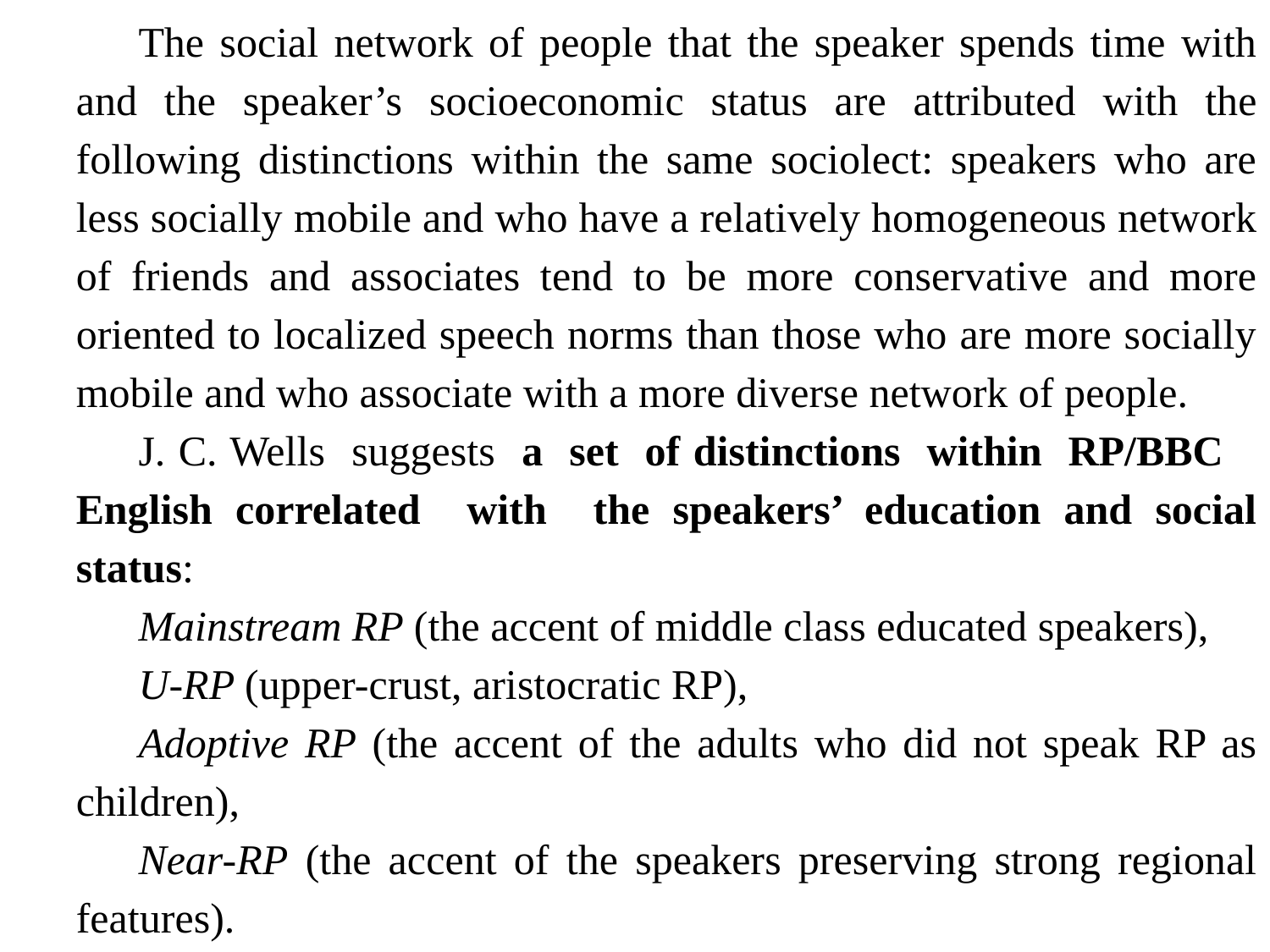

The social network of people that the speaker spends time with and the speaker’s socio­economic status are attributed with the following distinctions within the same sociolect: speakers who are less socially mobile and who have a relatively homogeneous network of friends and associates tend to be more conservative and more oriented to localized speech norms than those who are more socially mobile and who associate with a more diverse network of people.
J. C. Wells  suggests  a  set  of distinctions  within  RP/BBC	English correlated  with  the speakers’ education and social status:
Mainstream RP (the accent of middle class educated speakers),
U-RP (upper-crust, aristocratic RP),
Adoptive RP (the accent of the adults who did not speak RP as children),
Near-RP (the accent of the speakers preserving strong regional features).